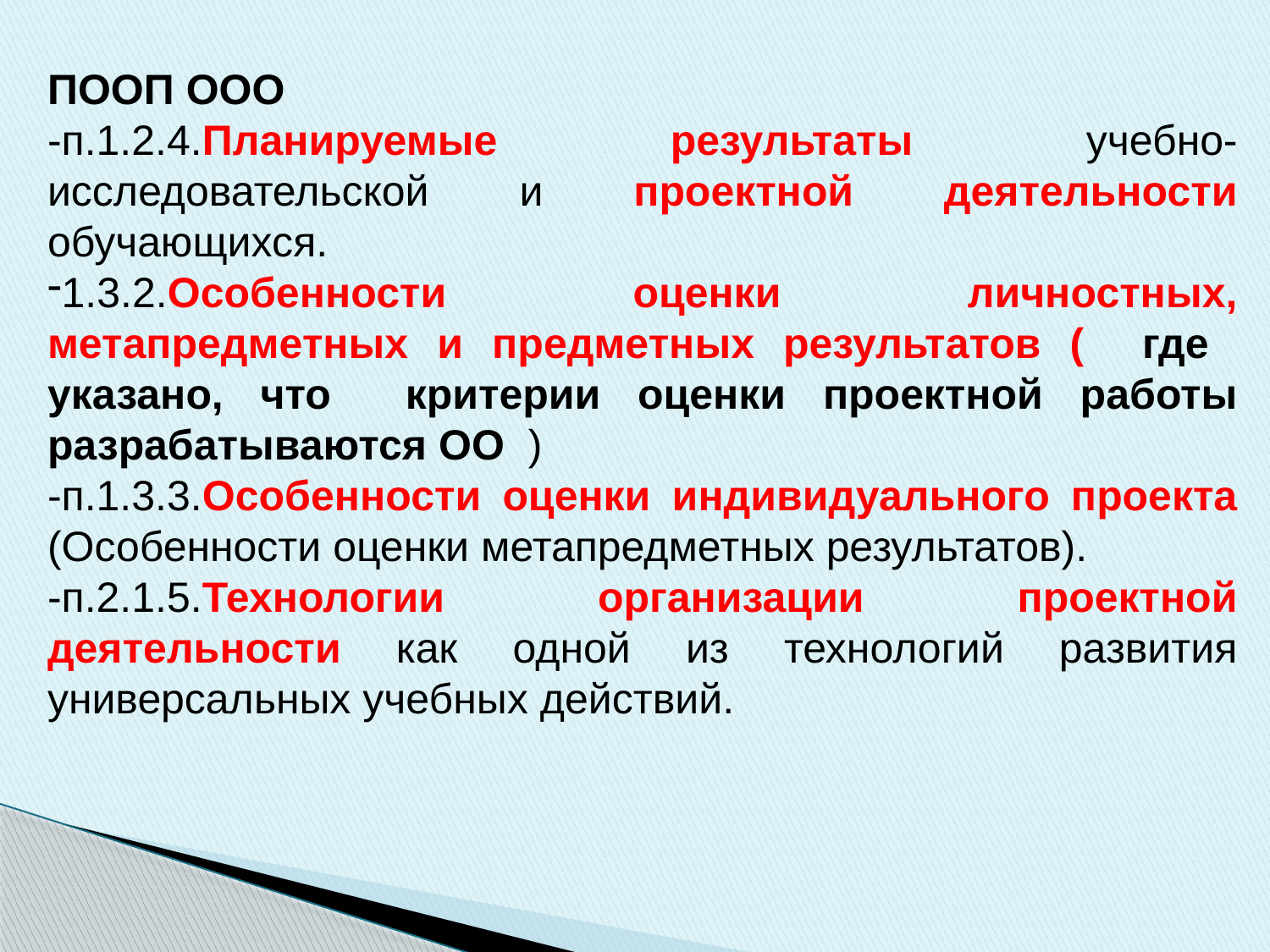

ПООП ООО
-п.1.2.4.Планируемые результаты учебно-исследовательской и проектной деятельности обучающихся.
1.3.2.Особенности оценки личностных, метапредметных и предметных результатов (  где  указано, что  критерии оценки проектной работы разрабатываются ОО  )
-п.1.3.3.Особенности оценки индивидуального проекта (Особенности оценки метапредметных результатов).
-п.2.1.5.Технологии организации проектной деятельности как одной из технологий развития универсальных учебных действий.